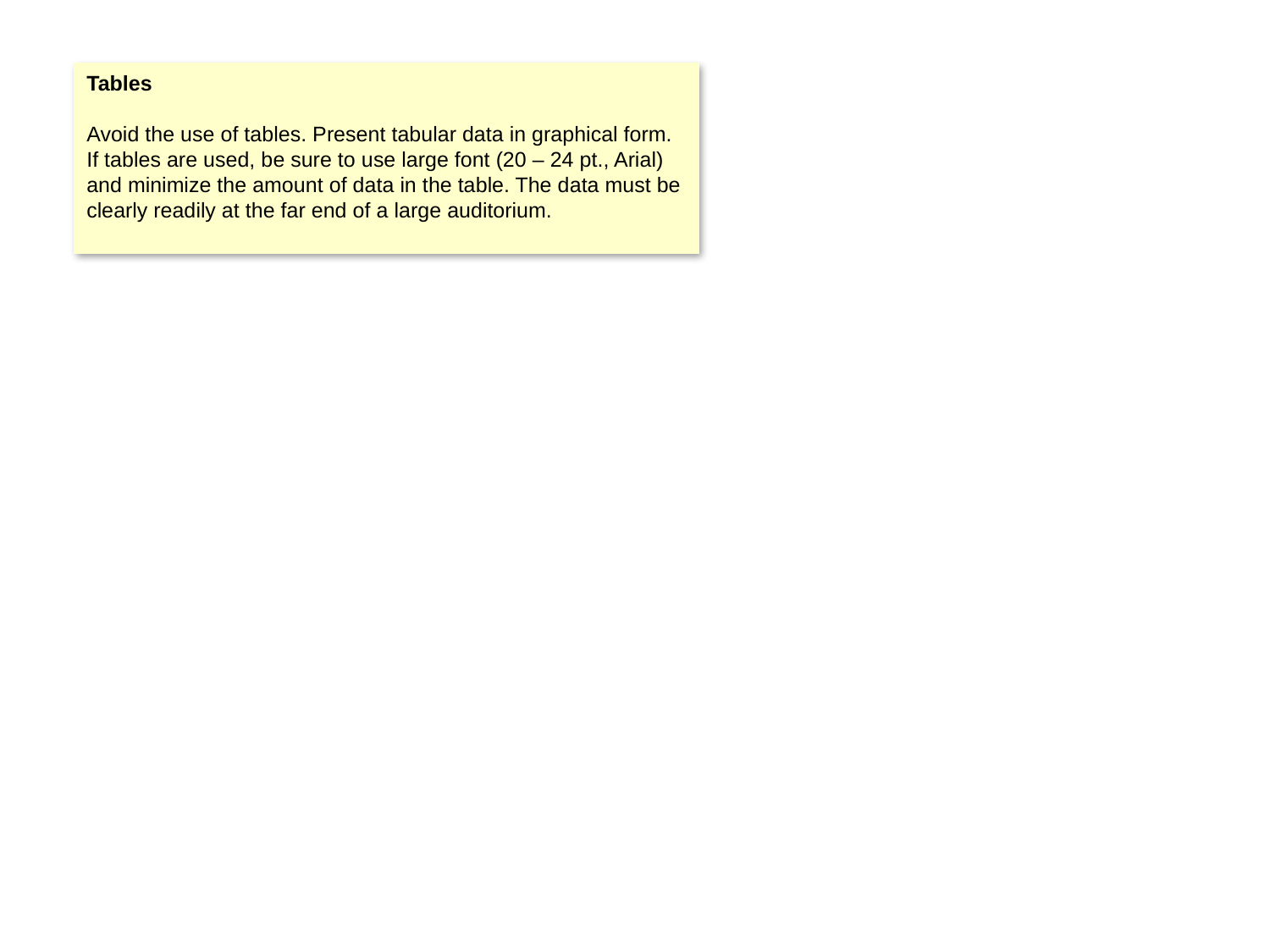

Tables

Avoid the use of tables. Present tabular data in graphical form. If tables are used, be sure to use large font (20 – 24 pt., Arial) and minimize the amount of data in the table. The data must be clearly readily at the far end of a large auditorium.